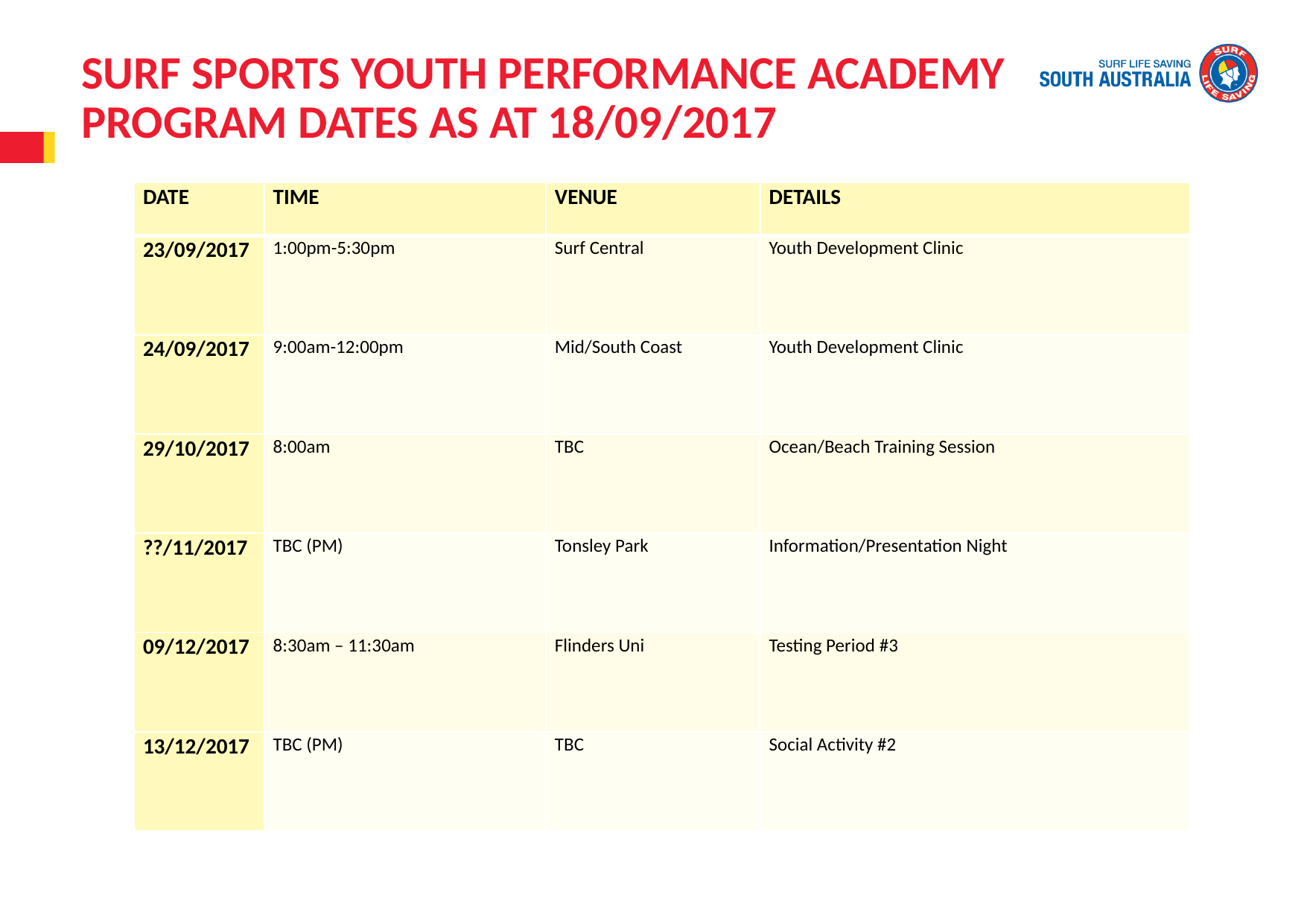

# Surf Sports Youth Performance Academy Program Dates as at 18/09/2017
| DATE | TIME | VENUE | DETAILS |
| --- | --- | --- | --- |
| 23/09/2017 | 1:00pm-5:30pm | Surf Central | Youth Development Clinic |
| 24/09/2017 | 9:00am-12:00pm | Mid/South Coast | Youth Development Clinic |
| 29/10/2017 | 8:00am | TBC | Ocean/Beach Training Session |
| ??/11/2017 | TBC (PM) | Tonsley Park | Information/Presentation Night |
| 09/12/2017 | 8:30am – 11:30am | Flinders Uni | Testing Period #3 |
| 13/12/2017 | TBC (PM) | TBC | Social Activity #2 |